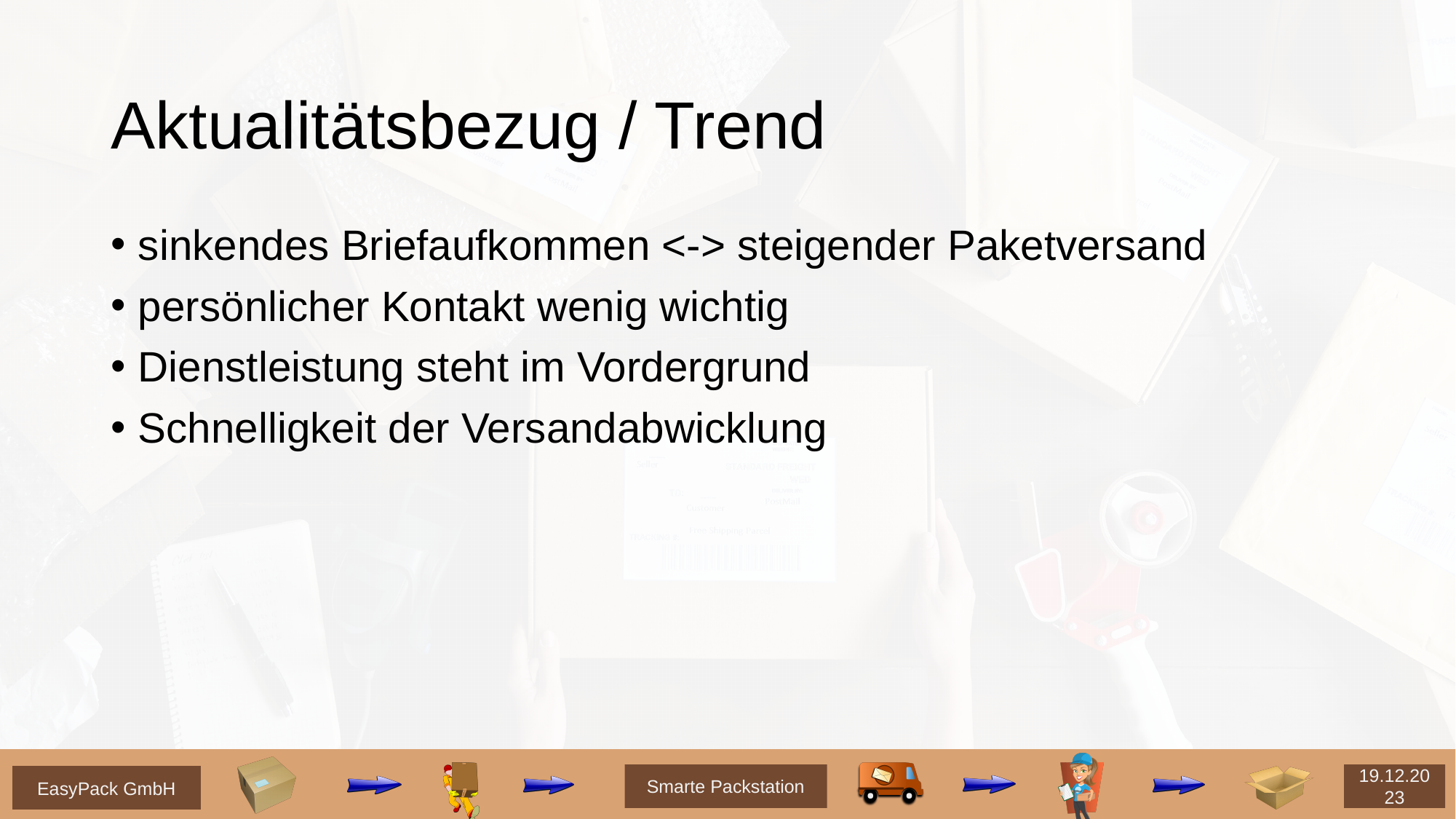

# Aktualitätsbezug / Trend
sinkendes Briefaufkommen <-> steigender Paketversand
persönlicher Kontakt wenig wichtig
Dienstleistung steht im Vordergrund
Schnelligkeit der Versandabwicklung